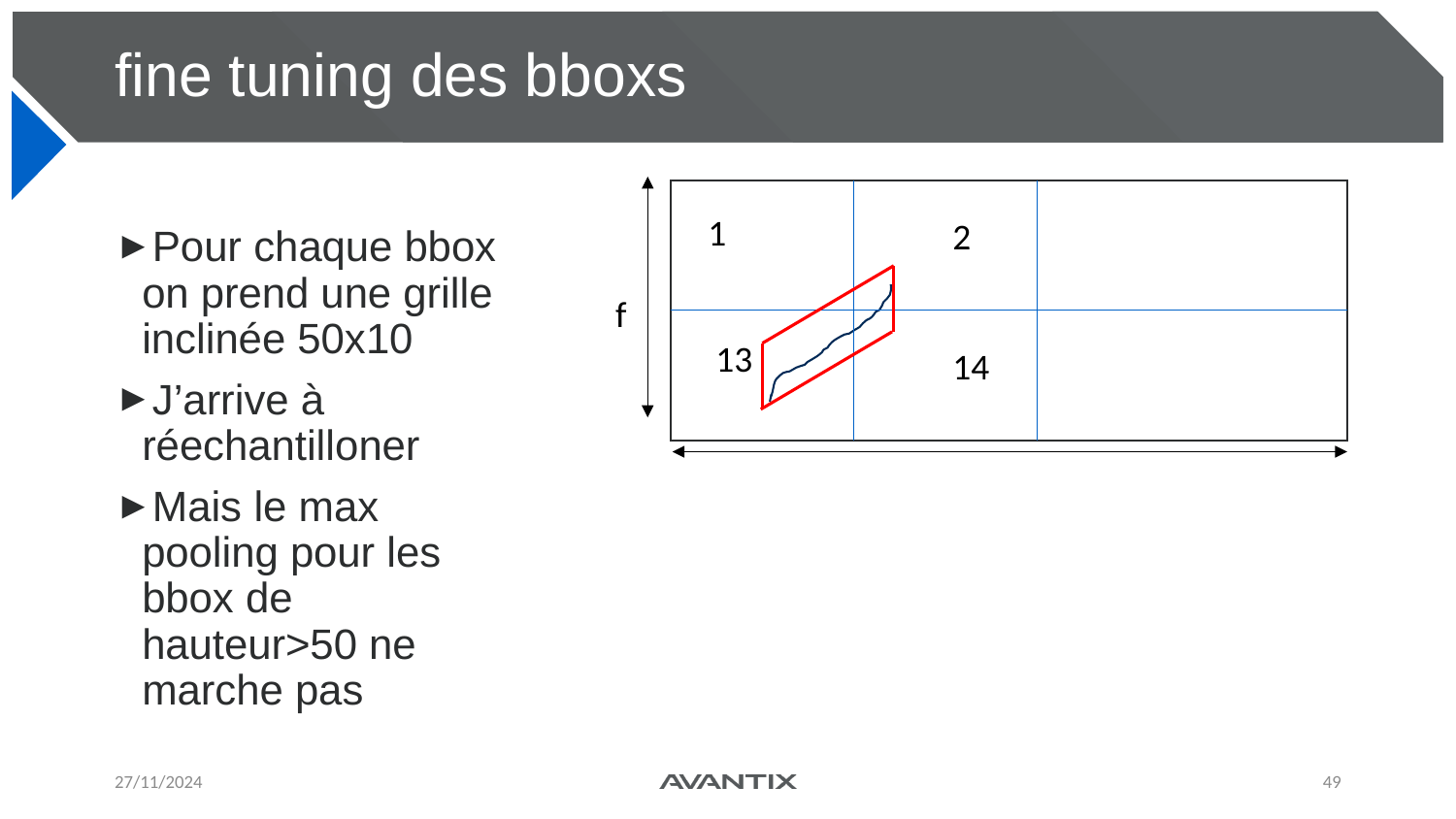

# fine tuning des bboxs

1
2
Pour chaque bbox on prend une grille inclinée 50x10
J’arrive à réechantilloner
Mais le max pooling pour les bbox de hauteur>50 ne marche pas
f

13
14
27/11/2024
49